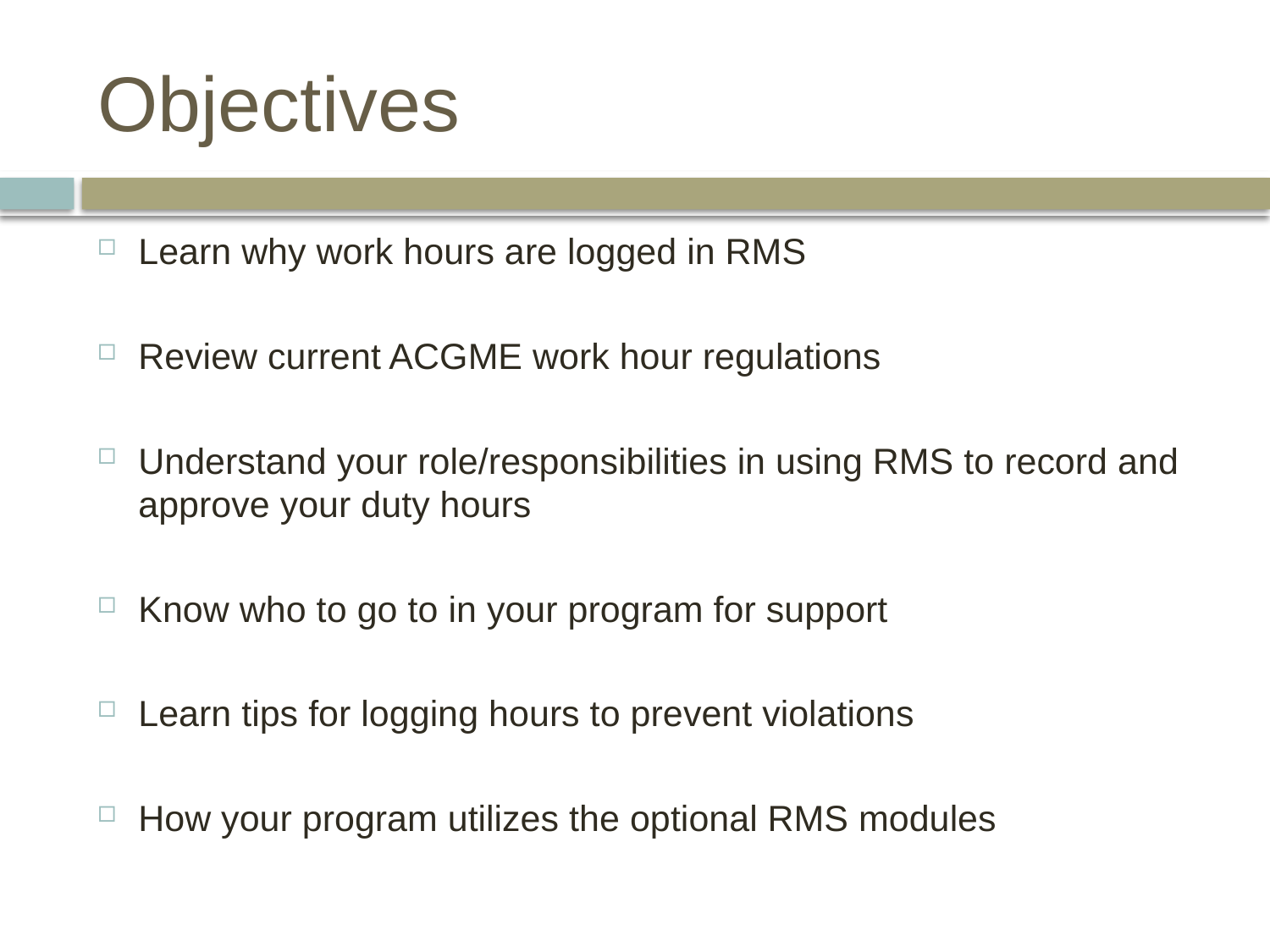

# Objectives
Learn why work hours are logged in RMS

Review current ACGME work hour regulations

Understand your role/responsibilities in using RMS to record and approve your duty hours

Know who to go to in your program for support

Learn tips for logging hours to prevent violations

How your program utilizes the optional RMS modules